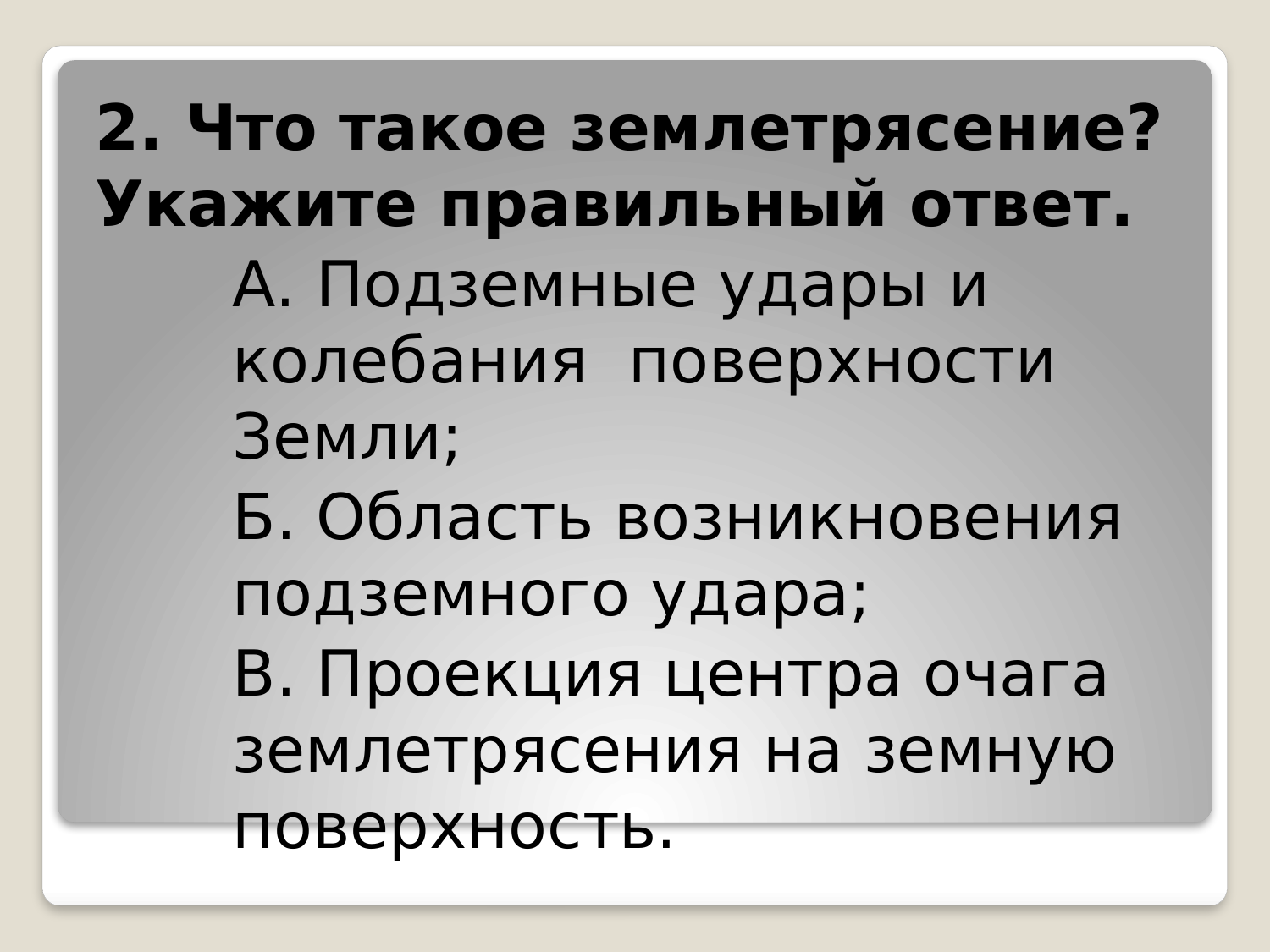

2. Что такое землетрясение? Укажите правильный ответ.
А. Подземные удары и колебания  поверхности Земли;
Б. Область возникновения подземного удара;
В. Проекция центра очага землетрясения на земную поверхность.

#